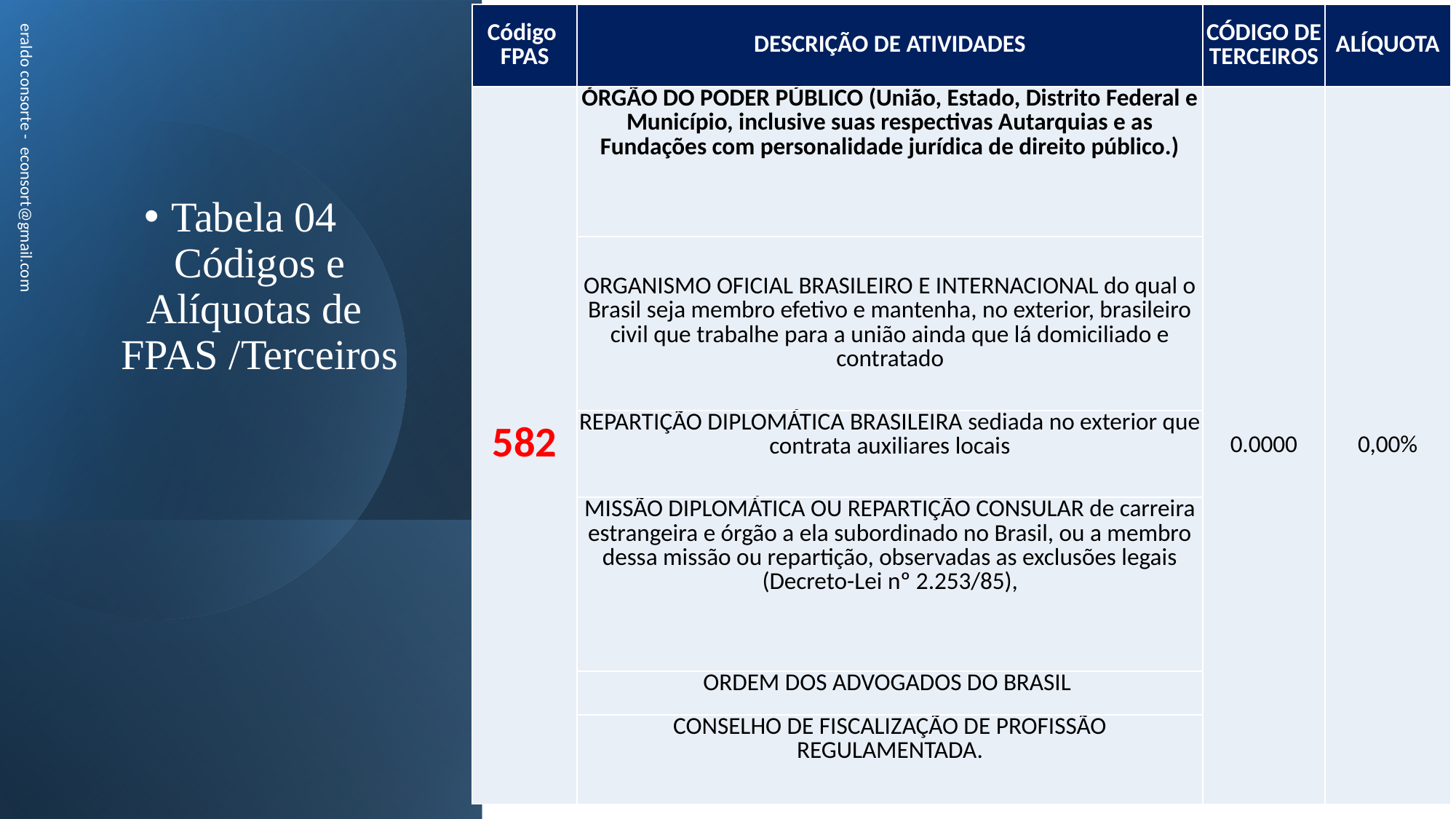

| Código FPAS | DESCRIÇÃO DE ATIVIDADES | CÓDIGO DE TERCEIROS | ALÍQUOTA |
| --- | --- | --- | --- |
| 582 | ÓRGÃO DO PODER PÚBLICO (União, Estado, Distrito Federal e Município, inclusive suas respectivas Autarquias e as Fundações com personalidade jurídica de direito público.) | 0.0000 | 0,00% |
|  | ORGANISMO OFICIAL BRASILEIRO E INTERNACIONAL do qual o Brasil seja membro efetivo e mantenha, no exterior, brasileiro civil que trabalhe para a união ainda que lá domiciliado e contratado |  |  |
|  | REPARTIÇÃO DIPLOMÁTICA BRASILEIRA sediada no exterior que contrata auxiliares locais |  |  |
|  | MISSÃO DIPLOMÁTICA OU REPARTIÇÃO CONSULAR de carreira estrangeira e órgão a ela subordinado no Brasil, ou a membro dessa missão ou repartição, observadas as exclusões legais (Decreto-Lei nº 2.253/85), |  |  |
|  | ORDEM DOS ADVOGADOS DO BRASIL |  |  |
|  | CONSELHO DE FISCALIZAÇÃO DE PROFISSÃO REGULAMENTADA. |  |  |
# Tabela 04 Códigos e Alíquotas de FPAS /Terceiros

eraldo consorte -  econsort@gmail.com

23